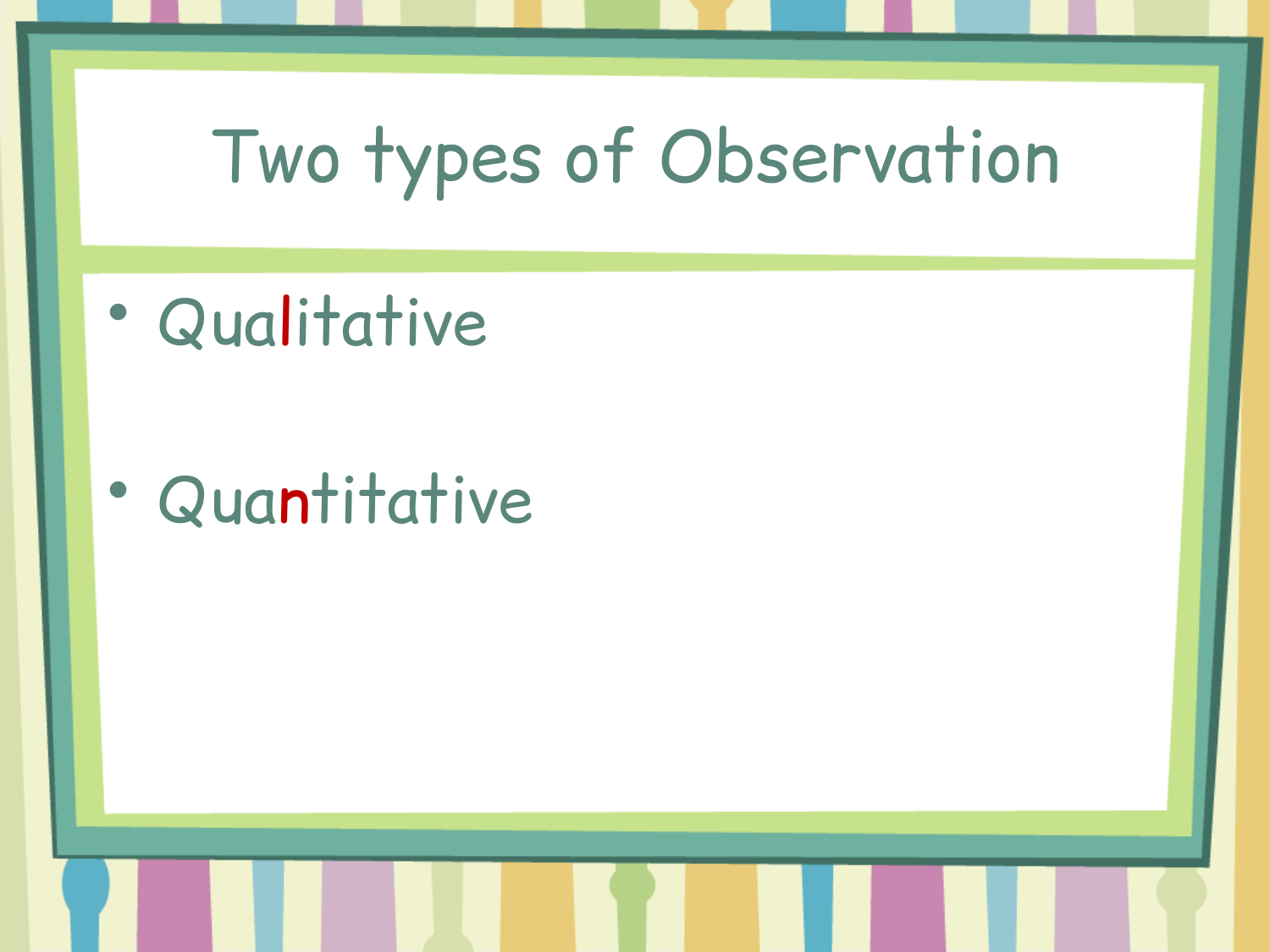

# Two types of Observation
Qualitative

Quantitative